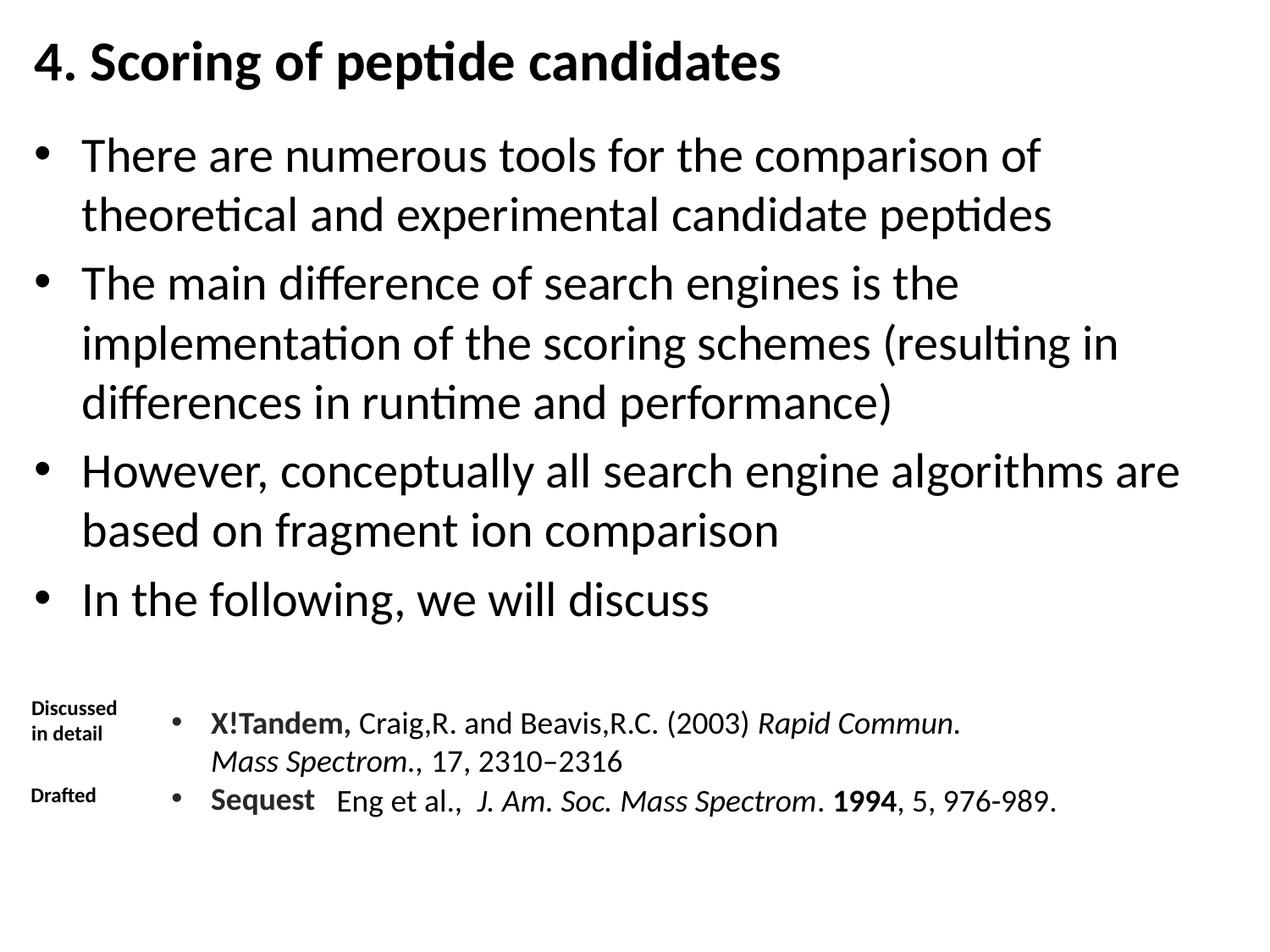

# 4. Scoring of peptide candidates
There are numerous tools for the comparison of theoretical and experimental candidate peptides
The main difference of search engines is the implementation of the scoring schemes (resulting in differences in runtime and performance)
However, conceptually all search engine algorithms are based on fragment ion comparison
In the following, we will discuss

X!Tandem, Craig,R. and Beavis,R.C. (2003) Rapid Commun.
Mass Spectrom., 17, 2310–2316
Sequest
Discussed
in detail
Eng et al.,  J. Am. Soc. Mass Spectrom. 1994, 5, 976-989.
Drafted